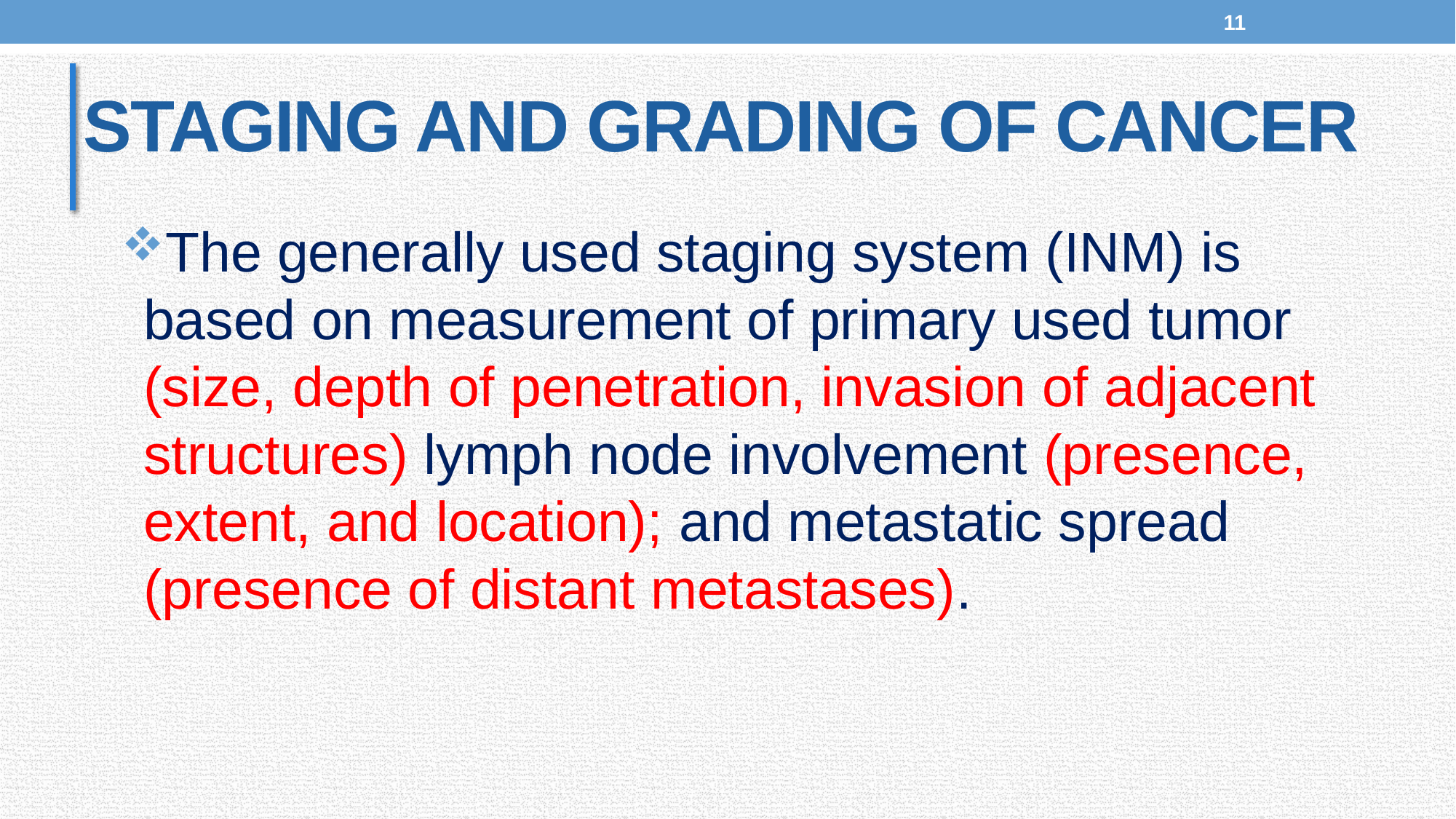

11
# STAGING AND GRADING OF CANCER
The generally used staging system (INM) is based on measurement of primary used tumor (size, depth of penetration, invasion of adjacent structures) lymph node involvement (presence, extent, and location); and metastatic spread (presence of distant metastases).